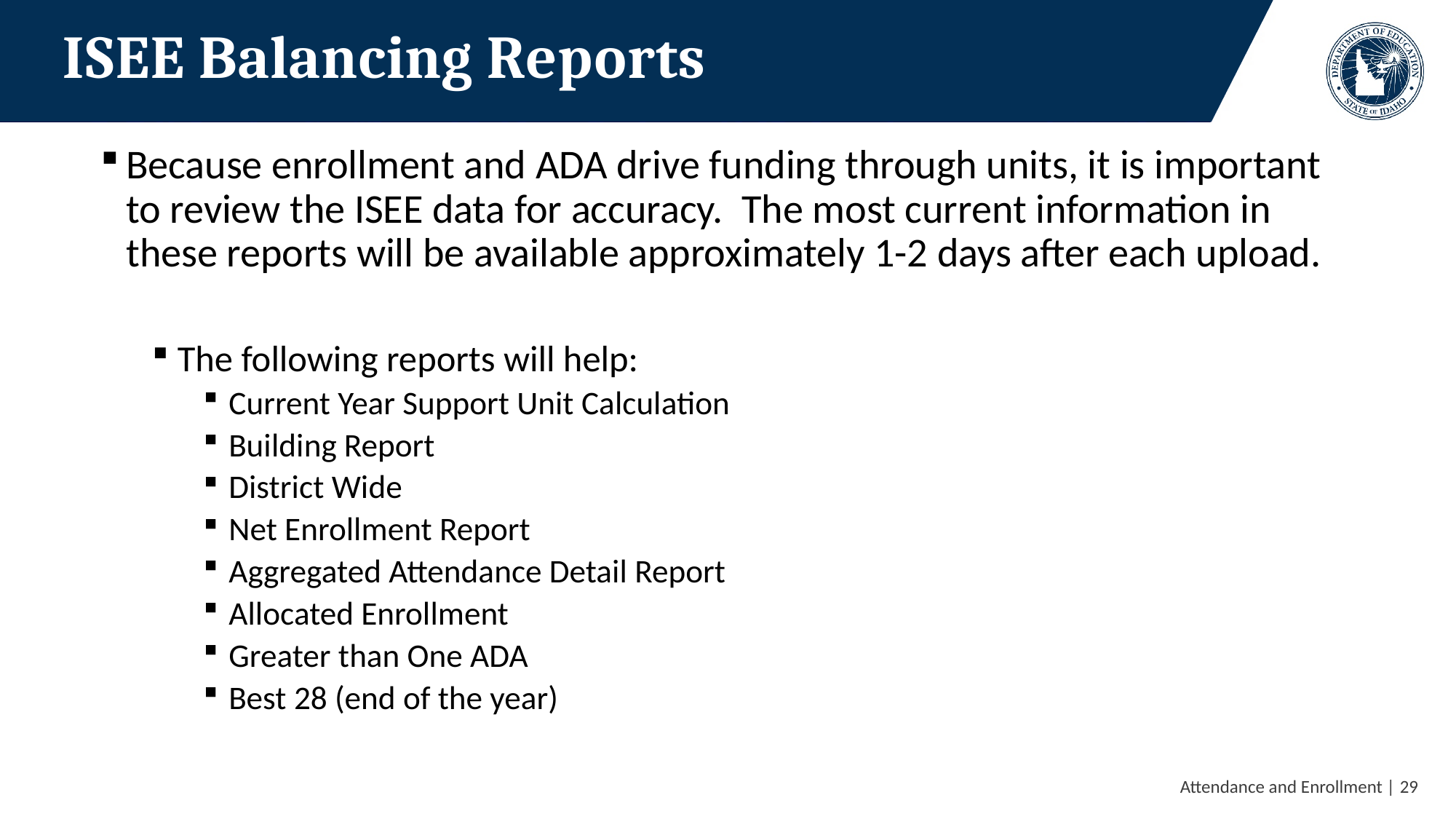

# ISEE Balancing Reports
Because enrollment and ADA drive funding through units, it is important to review the ISEE data for accuracy.  The most current information in these reports will be available approximately 1-2 days after each upload.

The following reports will help:
Current Year Support Unit Calculation
Building Report
District Wide
Net Enrollment Report
Aggregated Attendance Detail Report
Allocated Enrollment
Greater than One ADA
Best 28 (end of the year)

 Attendance and Enrollment | 29